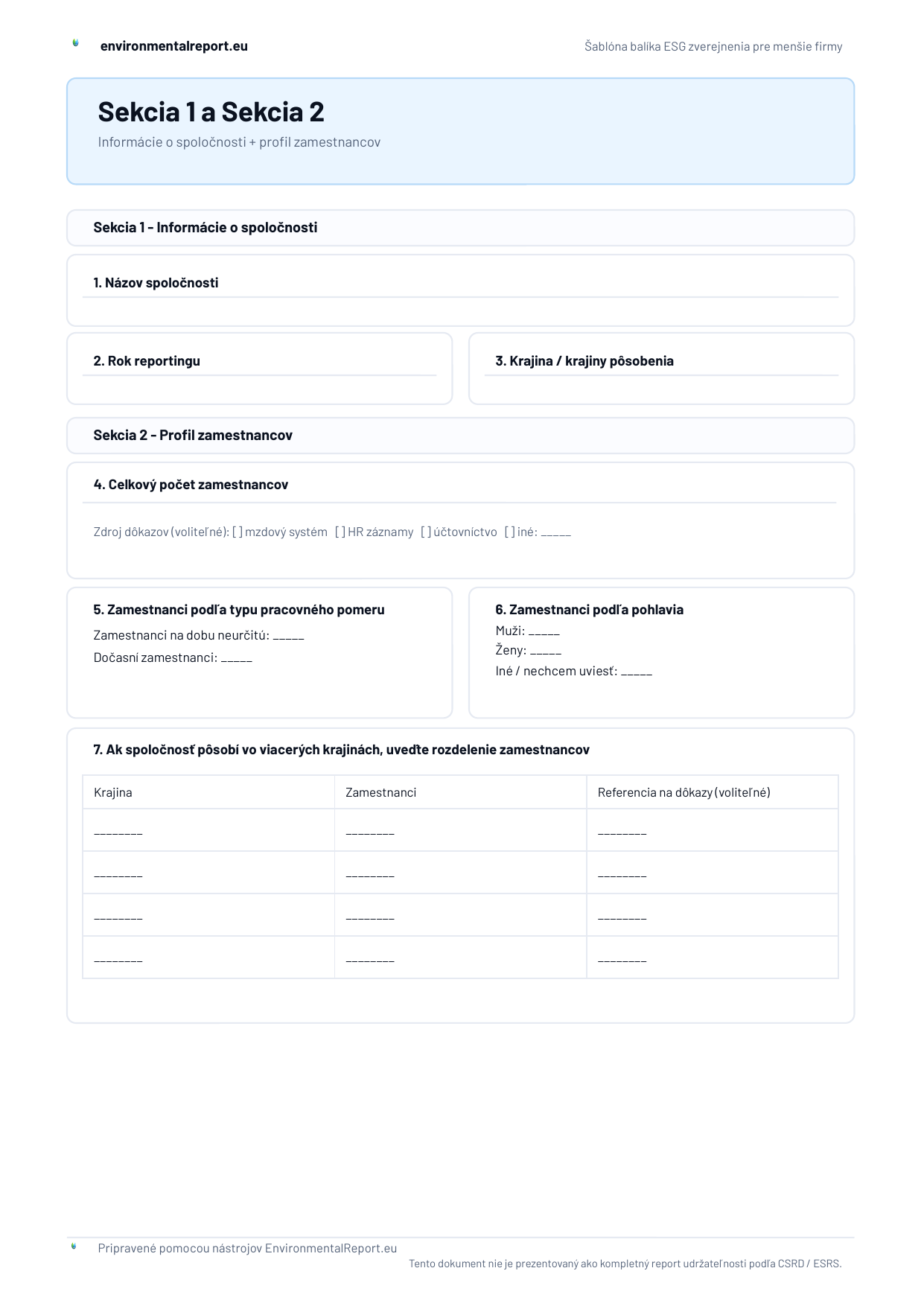

Sekcia 1 a Sekcia 2
Informácie o spoločnosti + profil zamestnancov

Sekcia 1 - Informácie o spoločnosti

1. Názov spoločnosti

2. Rok reportingu
3. Krajina / krajiny pôsobenia

Sekcia 2 - Profil zamestnancov

4. Celkový počet zamestnancov

Zdroj dôkazov (voliteľné): [] mzdový systém   [] HR záznamy   [] účtovníctvo   [] iné: _____

5. Zamestnanci podľa typu pracovného pomeru
6. Zamestnanci podľa pohlavia
Muži: _____
Zamestnanci na dobu neurčitú: _____
Ženy: _____
Dočasní zamestnanci: _____
Iné / nechcem uviesť: _____

7. Ak spoločnosť pôsobí vo viacerých krajinách, uveďte rozdelenie zamestnancov
| Krajina | Zamestnanci | Referencia na dôkazy (voliteľné) |
| --- | --- | --- |
| \_\_\_\_\_\_\_\_ | \_\_\_\_\_\_\_\_ | \_\_\_\_\_\_\_\_ |
| \_\_\_\_\_\_\_\_ | \_\_\_\_\_\_\_\_ | \_\_\_\_\_\_\_\_ |
| \_\_\_\_\_\_\_\_ | \_\_\_\_\_\_\_\_ | \_\_\_\_\_\_\_\_ |
| \_\_\_\_\_\_\_\_ | \_\_\_\_\_\_\_\_ | \_\_\_\_\_\_\_\_ |